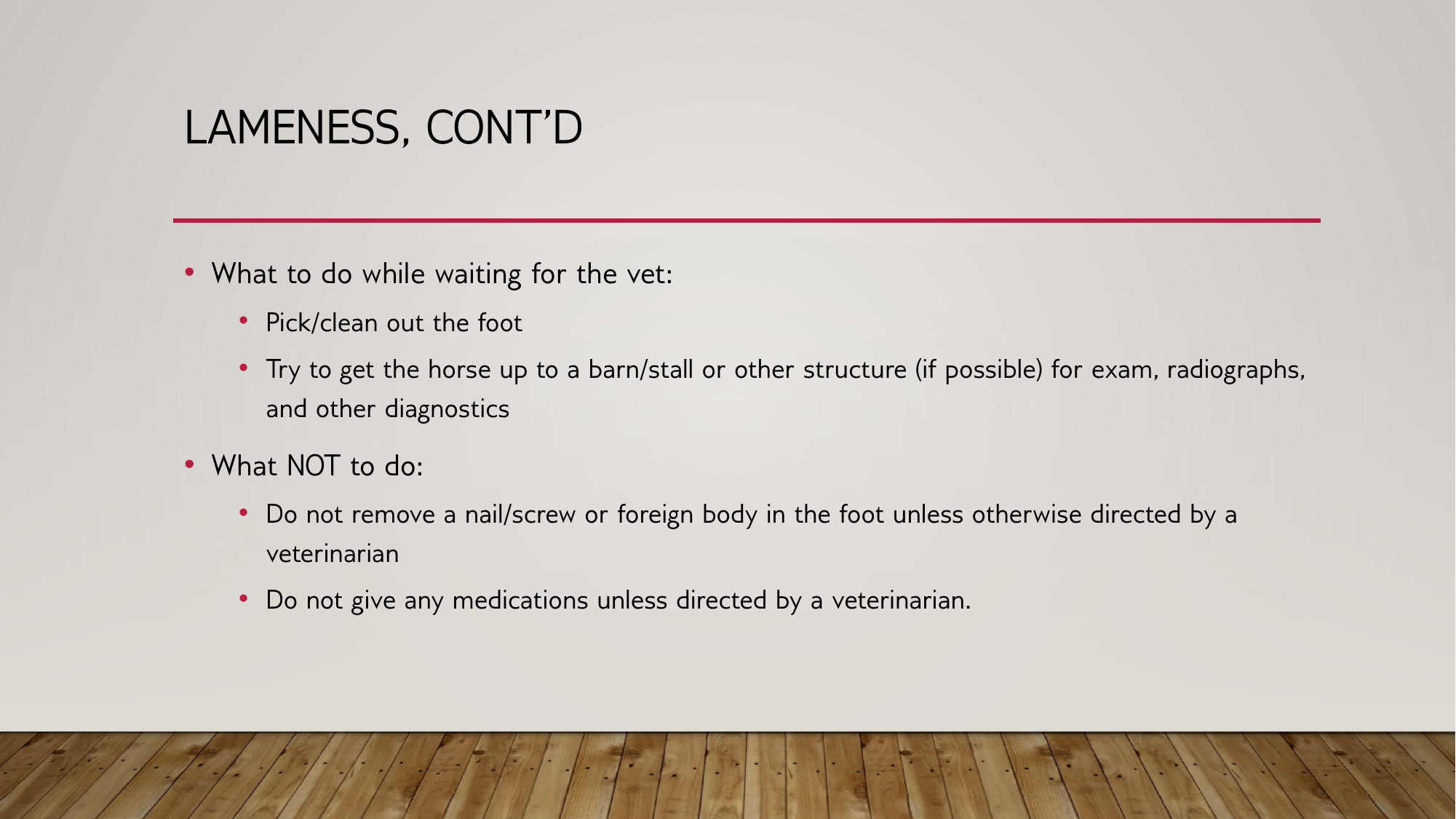

# Lameness, cont’d
What to do while waiting for the vet:
Pick/clean out the foot
Try to get the horse up to a barn/stall or other structure (if possible) for exam, radiographs, and other diagnostics
What NOT to do:
Do not remove a nail/screw or foreign body in the foot unless otherwise directed by a veterinarian
Do not give any medications unless directed by a veterinarian.